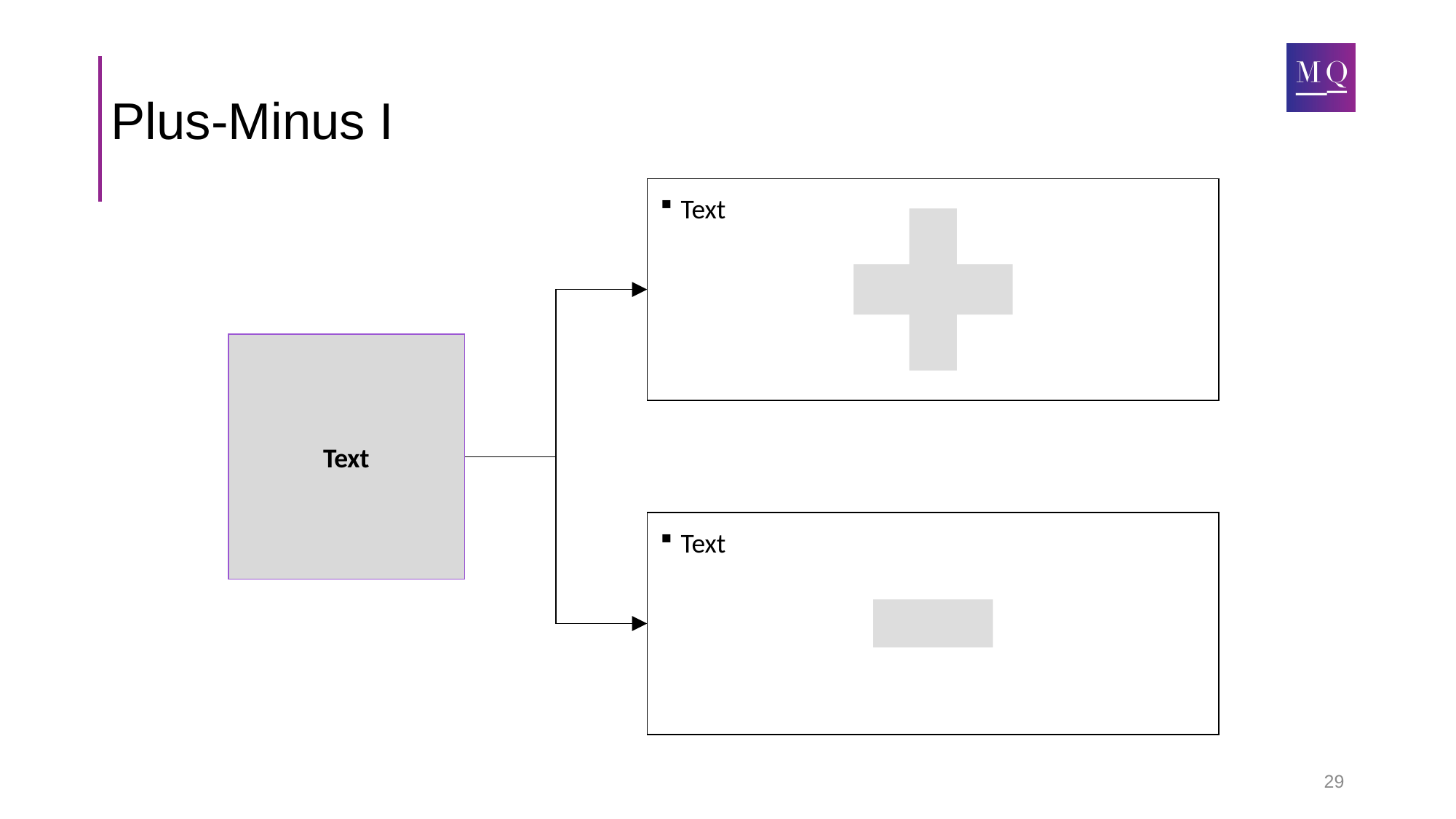

# Plus-Minus I
Text

Text
Text

29